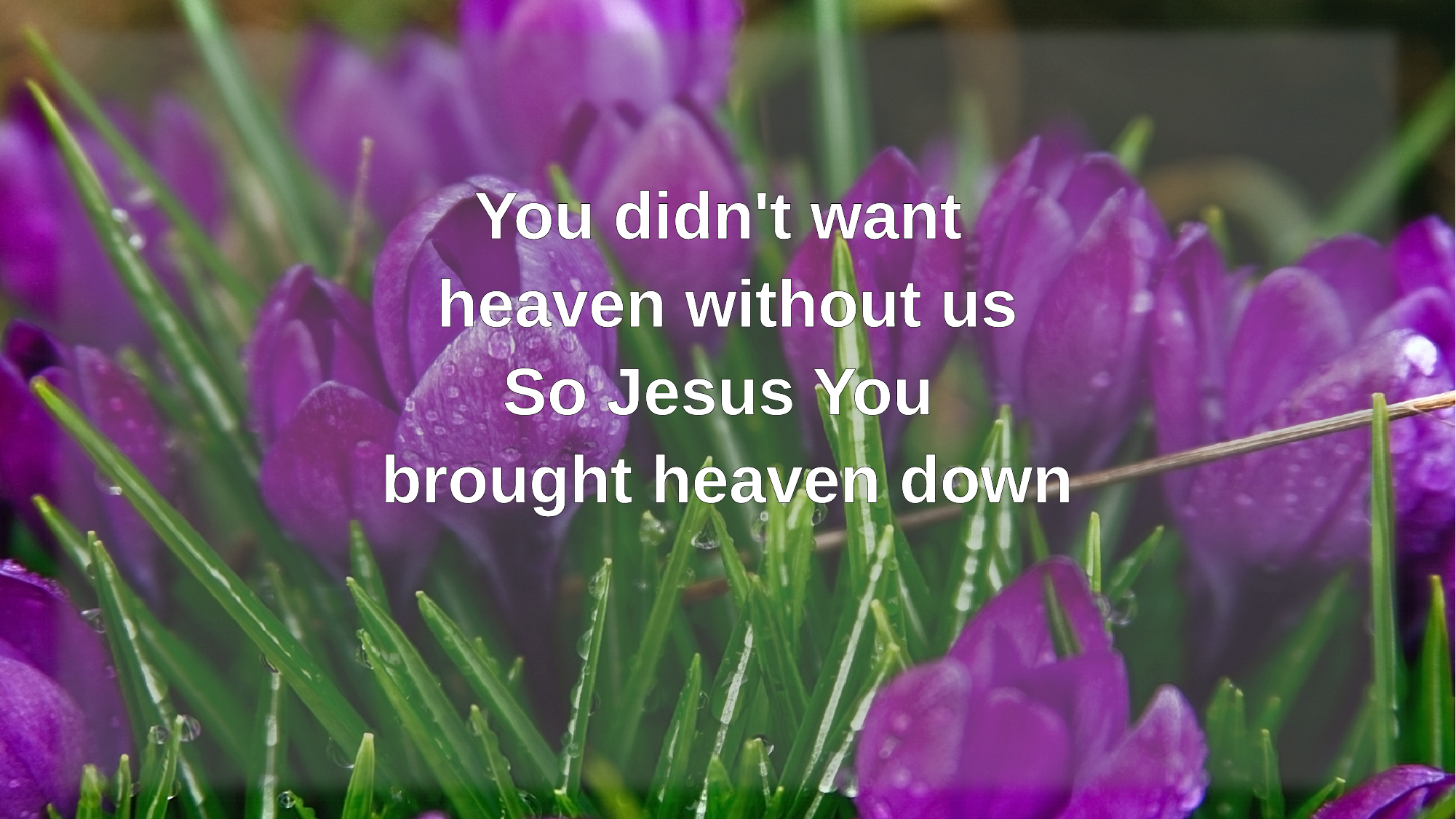

You didn't want
heaven without us
So Jesus You
brought heaven down